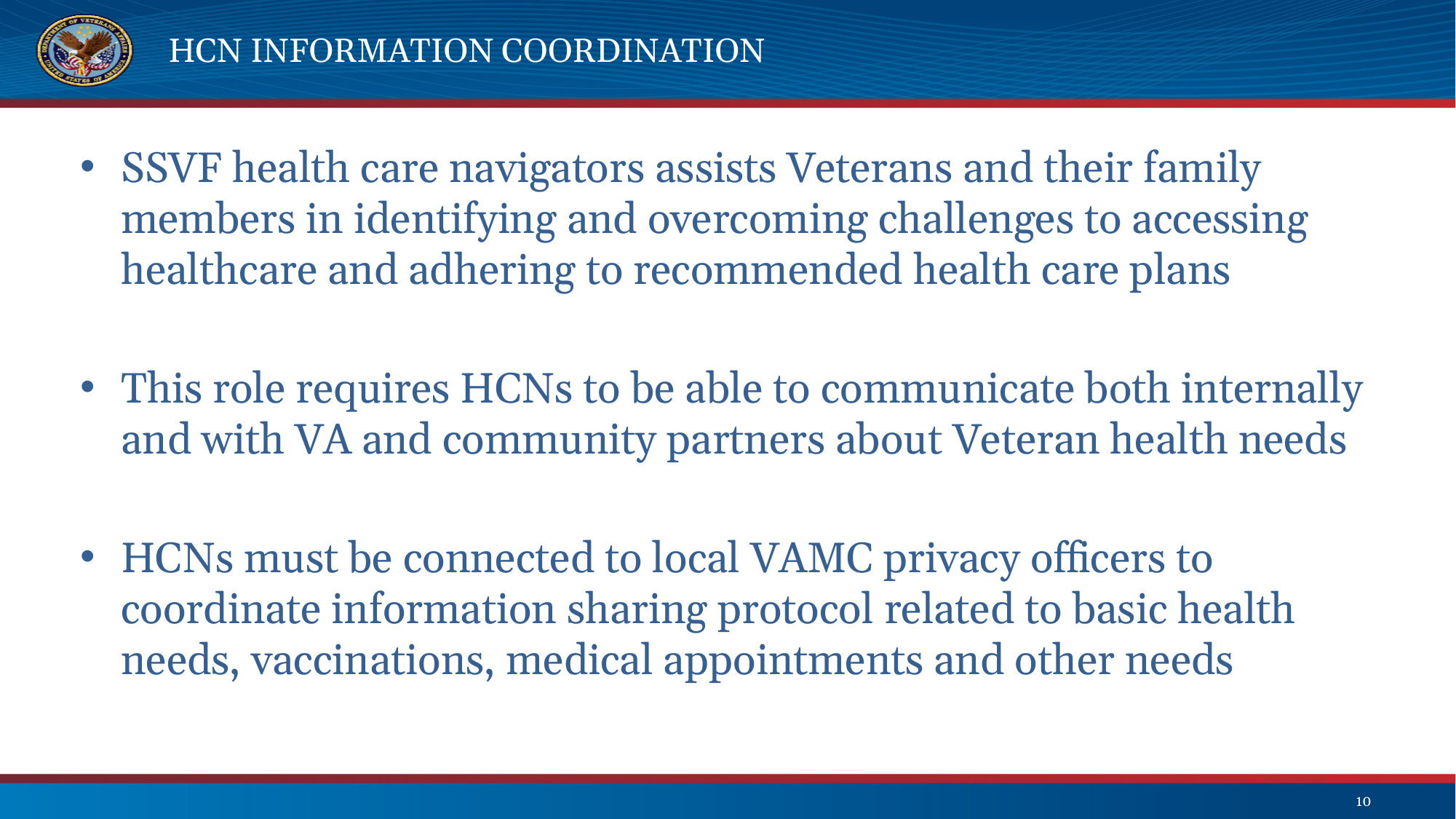

# HCN Information Coordination
SSVF health care navigators assists Veterans and their family members in identifying and overcoming challenges to accessing healthcare and adhering to recommended health care plans

This role requires HCNs to be able to communicate both internally and with VA and community partners about Veteran health needs

HCNs must be connected to local VAMC privacy officers to coordinate information sharing protocol related to basic health needs, vaccinations, medical appointments and other needs
10